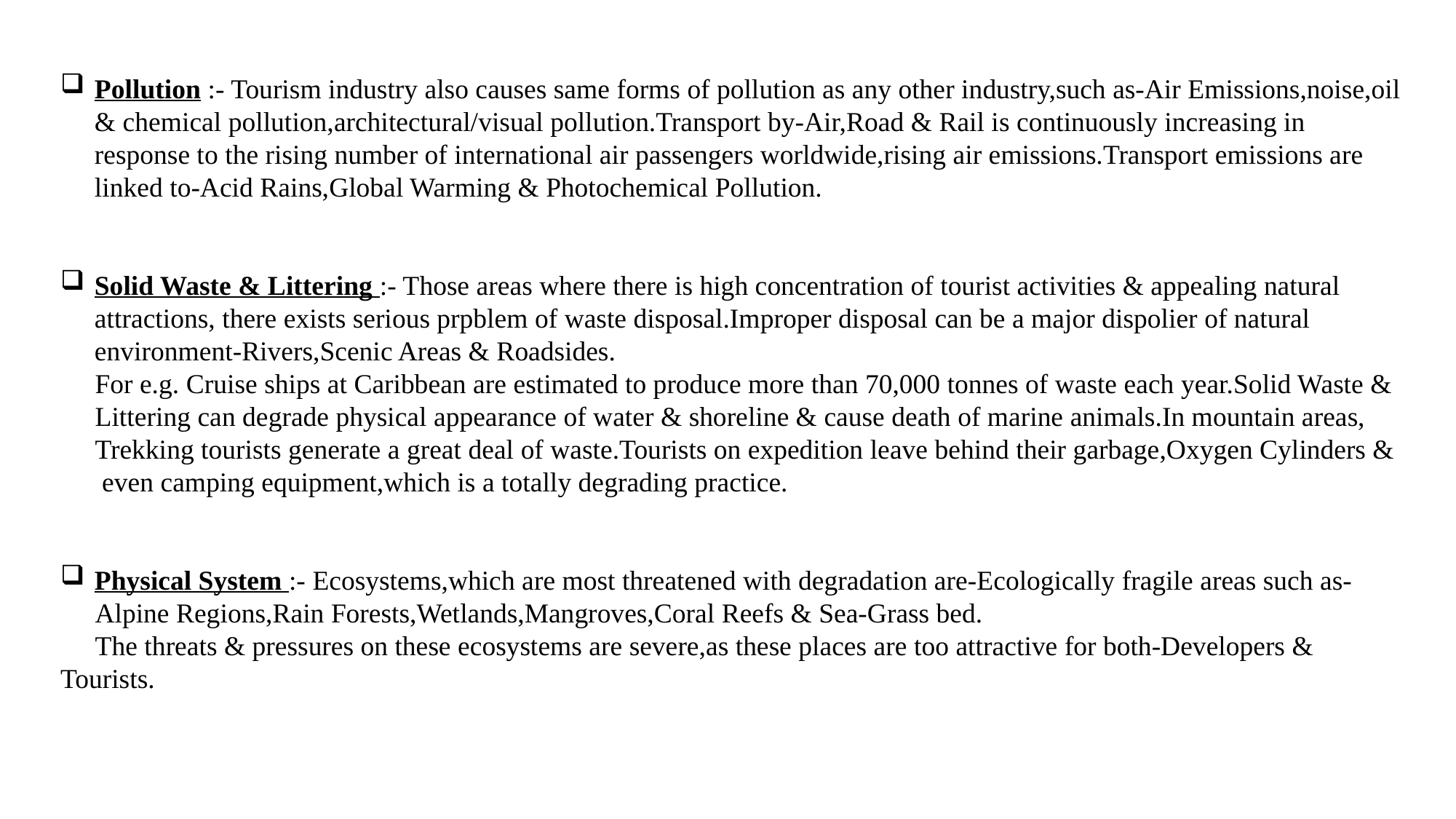

Pollution :- Tourism industry also causes same forms of pollution as any other industry,such as-Air Emissions,noise,oil & chemical pollution,architectural/visual pollution.Transport by-Air,Road & Rail is continuously increasing in response to the rising number of international air passengers worldwide,rising air emissions.Transport emissions are linked to-Acid Rains,Global Warming & Photochemical Pollution.

Solid Waste & Littering :- Those areas where there is high concentration of tourist activities & appealing natural attractions, there exists serious prpblem of waste disposal.Improper disposal can be a major dispolier of natural environment-Rivers,Scenic Areas & Roadsides.
     For e.g. Cruise ships at Caribbean are estimated to produce more than 70,000 tonnes of waste each year.Solid Waste &
     Littering can degrade physical appearance of water & shoreline & cause death of marine animals.In mountain areas,
     Trekking tourists generate a great deal of waste.Tourists on expedition leave behind their garbage,Oxygen Cylinders &
      even camping equipment,which is a totally degrading practice.

Physical System :- Ecosystems,which are most threatened with degradation are-Ecologically fragile areas such as-
     Alpine Regions,Rain Forests,Wetlands,Mangroves,Coral Reefs & Sea-Grass bed.
     The threats & pressures on these ecosystems are severe,as these places are too attractive for both-Developers & Tourists.